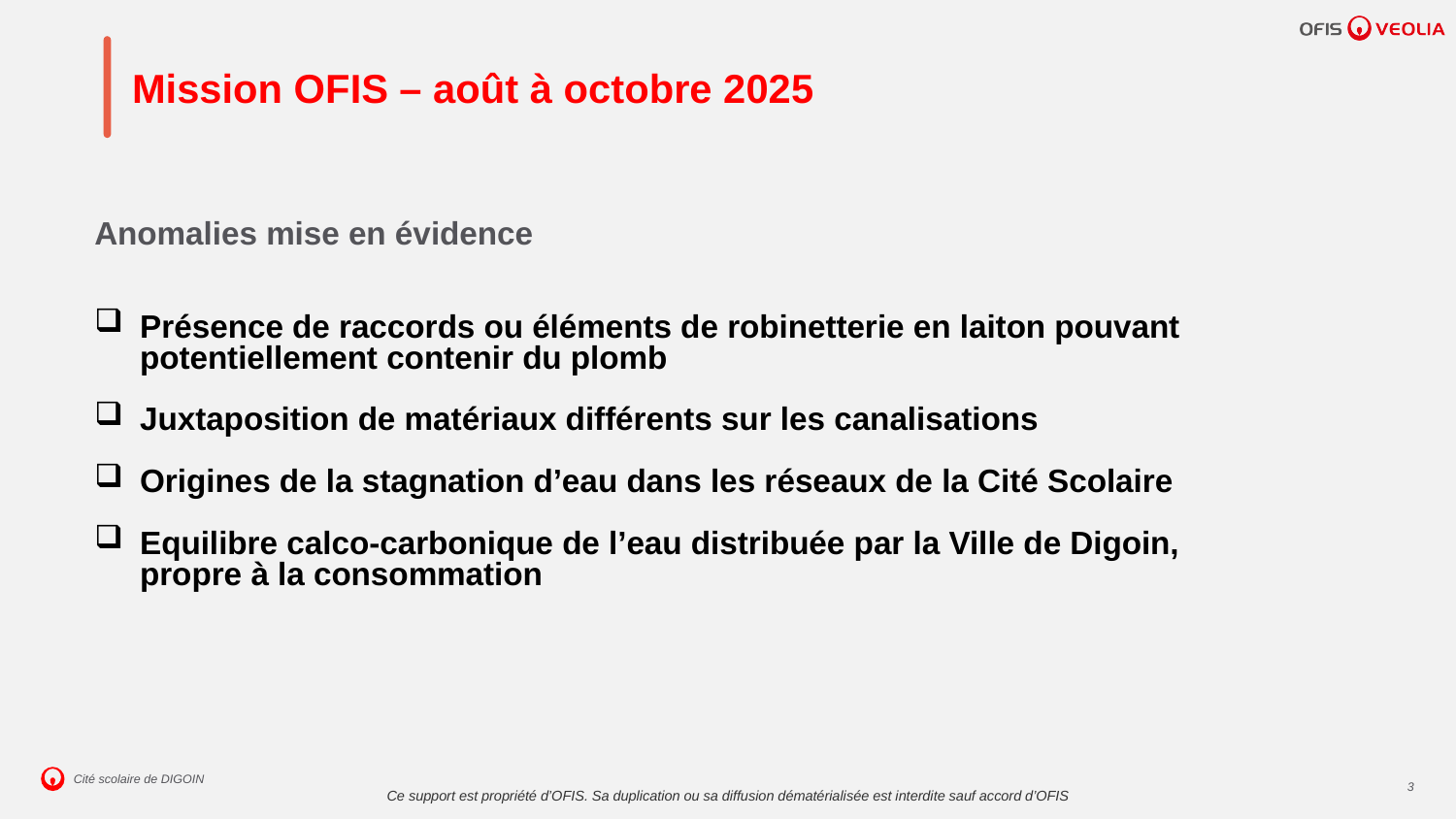

# Mission OFIS – août à octobre 2025

Anomalies mise en évidence

Présence de raccords ou éléments de robinetterie en laiton pouvant potentiellement contenir du plomb

Juxtaposition de matériaux différents sur les canalisations

Origines de la stagnation d’eau dans les réseaux de la Cité Scolaire

Equilibre calco-carbonique de l’eau distribuée par la Ville de Digoin, propre à la consommation

3